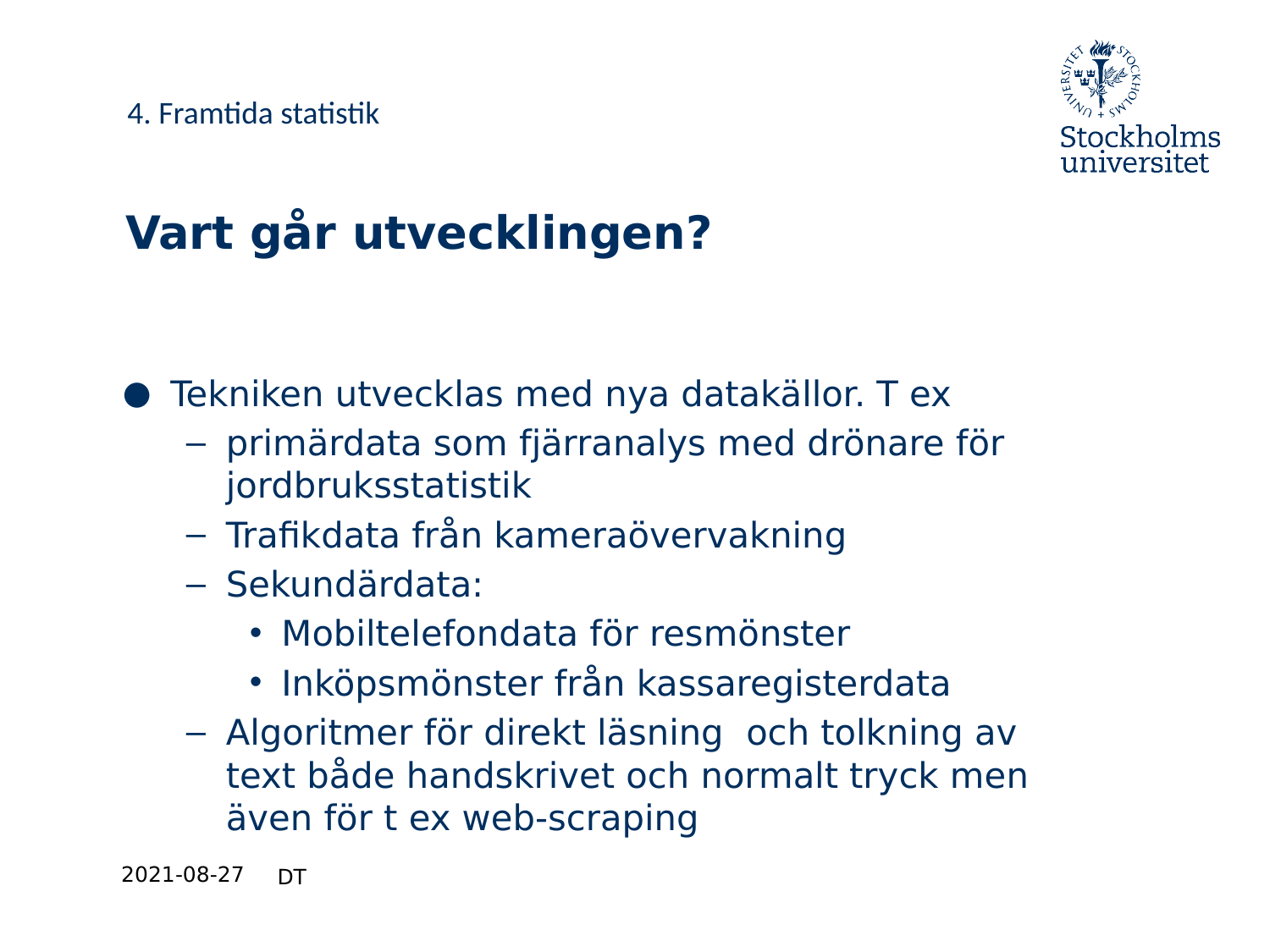

4. Framtida statistik
# Vart går utvecklingen?
Tekniken utvecklas med nya datakällor. T ex
primärdata som fjärranalys med drönare för jordbruksstatistik
Trafikdata från kameraövervakning
Sekundärdata:
Mobiltelefondata för resmönster
Inköpsmönster från kassaregisterdata
Algoritmer för direkt läsning  och tolkning av text både handskrivet och normalt tryck men även för t ex web-scraping

2021-08-27
DT